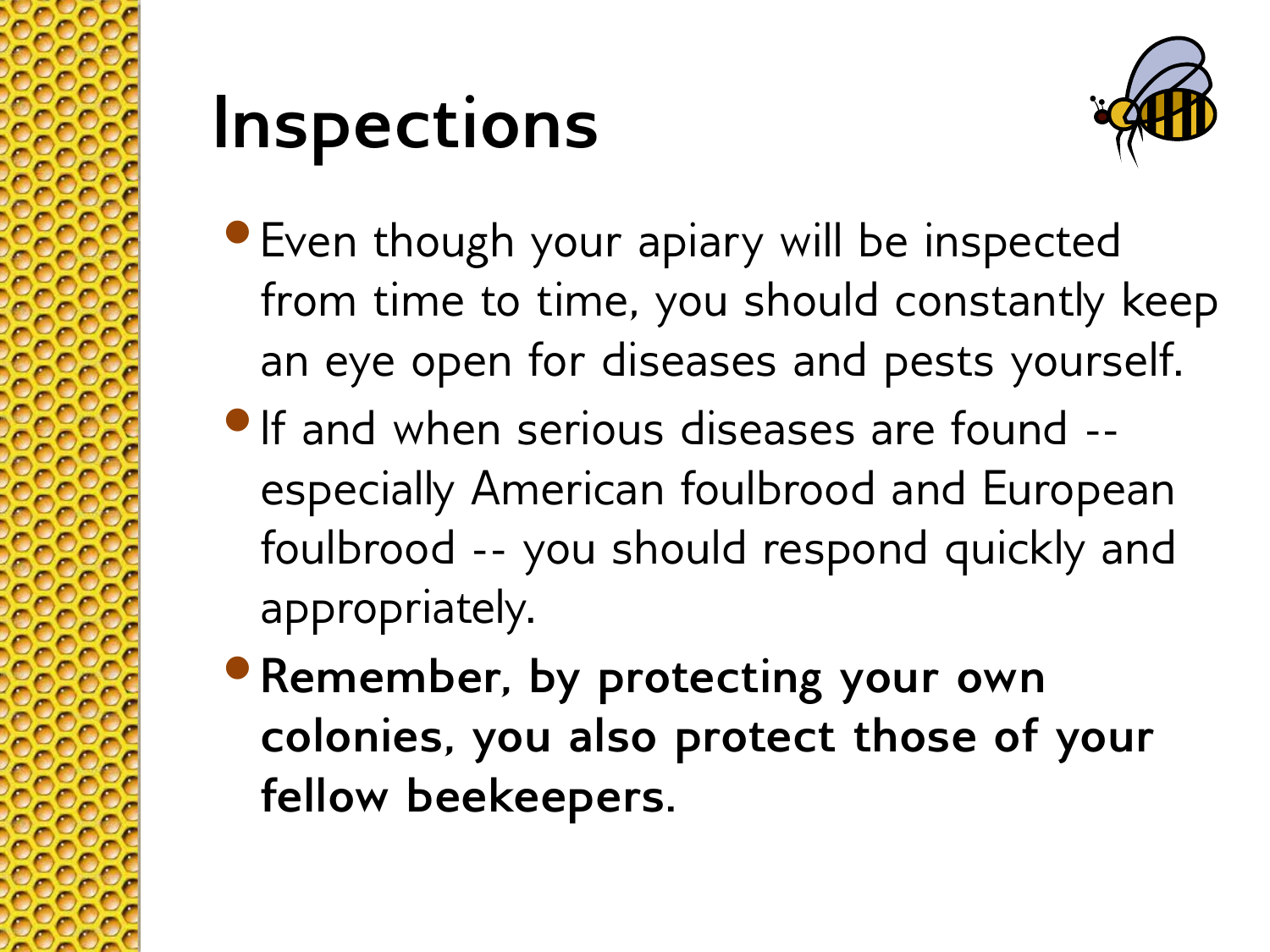

# Inspections
Even though your apiary will be inspected from time to time, you should constantly keep an eye open for diseases and pests yourself.
If and when serious diseases are found -- especially American foulbrood and European foulbrood -- you should respond quickly and appropriately.
Remember, by protecting your own colonies, you also protect those of your fellow beekeepers.